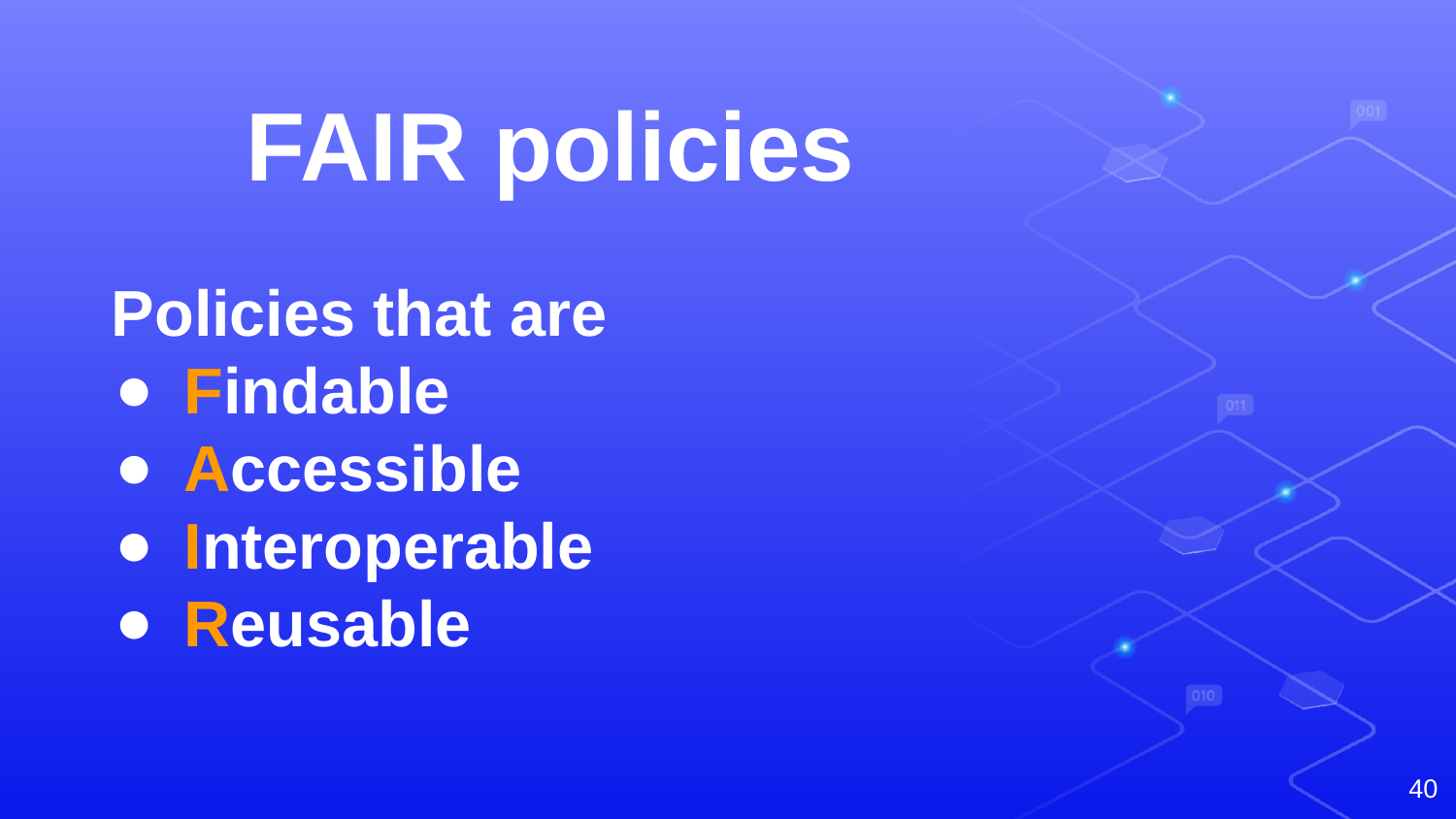

FAIR policies
# Policies that are
Findable
Accessible
Interoperable
Reusable
40